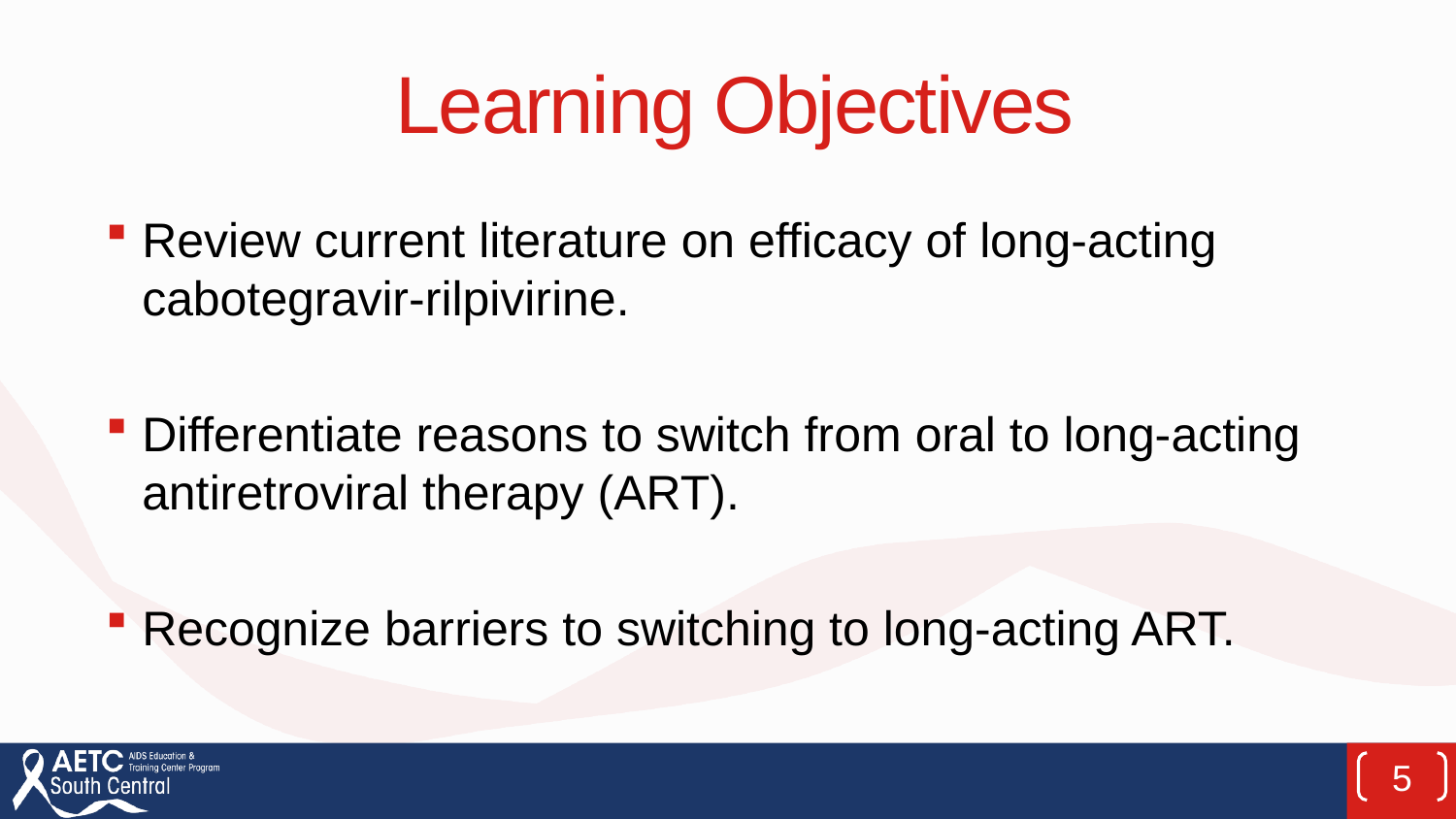

# Learning Objectives
Review current literature on efficacy of long-acting cabotegravir-rilpivirine.

Differentiate reasons to switch from oral to long-acting antiretroviral therapy (ART).

Recognize barriers to switching to long-acting ART.
5